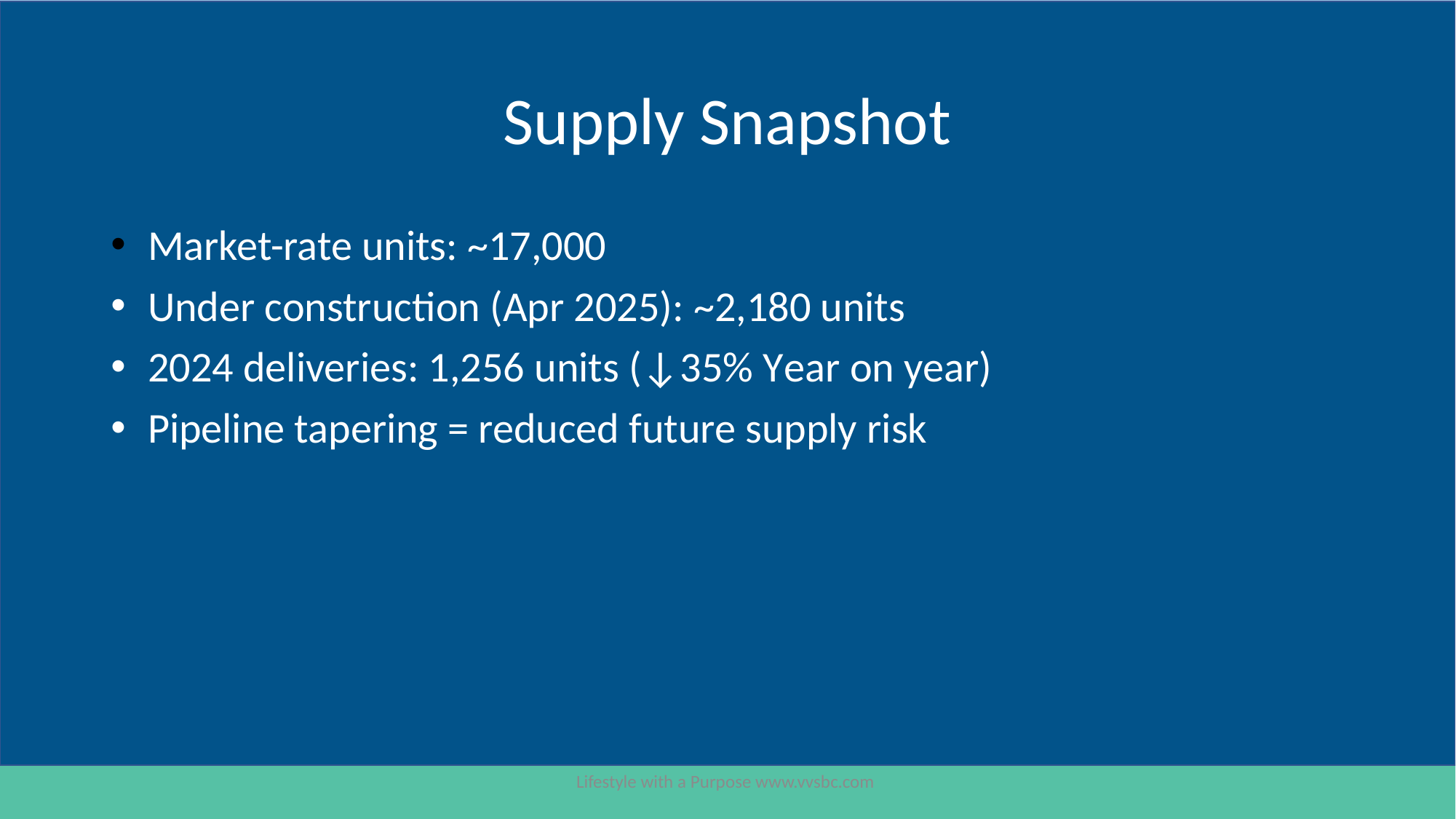

# Supply Snapshot
 Market-rate units: ~17,000
 Under construction (Apr 2025): ~2,180 units
 2024 deliveries: 1,256 units (↓35% Year on year)
 Pipeline tapering = reduced future supply risk
Lifestyle with a Purpose www.vvsbc.com